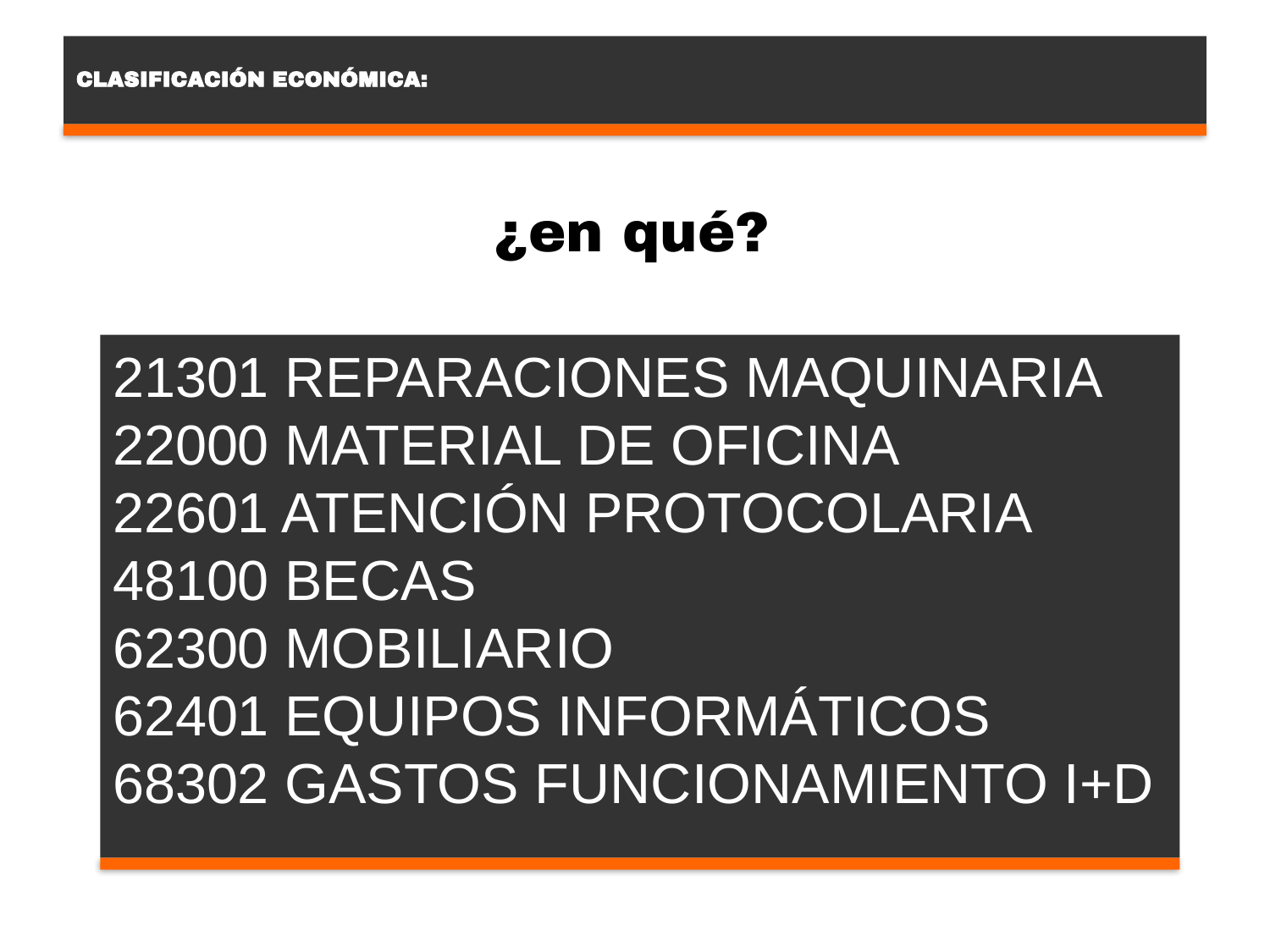

# CLASIFICACIÓN ECONÓMICA:

¿en qué?
21301 REPARACIONES MAQUINARIA
22000 MATERIAL DE OFICINA
22601 ATENCIÓN PROTOCOLARIA
48100 BECAS
62300 MOBILIARIO
62401 EQUIPOS INFORMÁTICOS
68302 GASTOS FUNCIONAMIENTO I+D